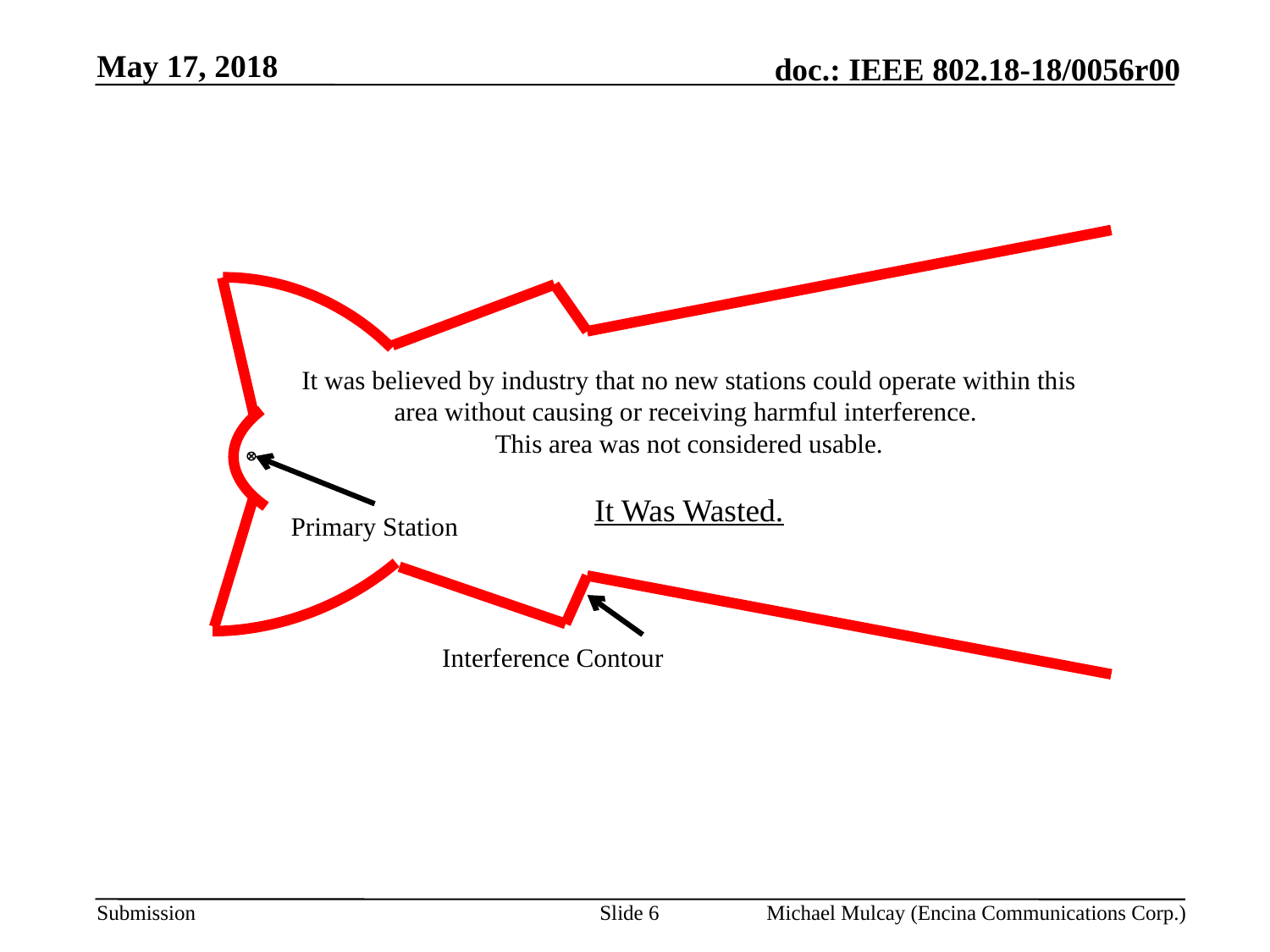

May 17, 2018
Linear Distance Plot of the Interference Contour
FCC Category A Antenna

It was believed by industry that no new stations could operate within this area without causing or receiving harmful interference.
This area was not considered usable.

It Was Wasted.

Primary Station
Interference Contour
Slide 6
Michael Mulcay (Encina Communications Corp.)